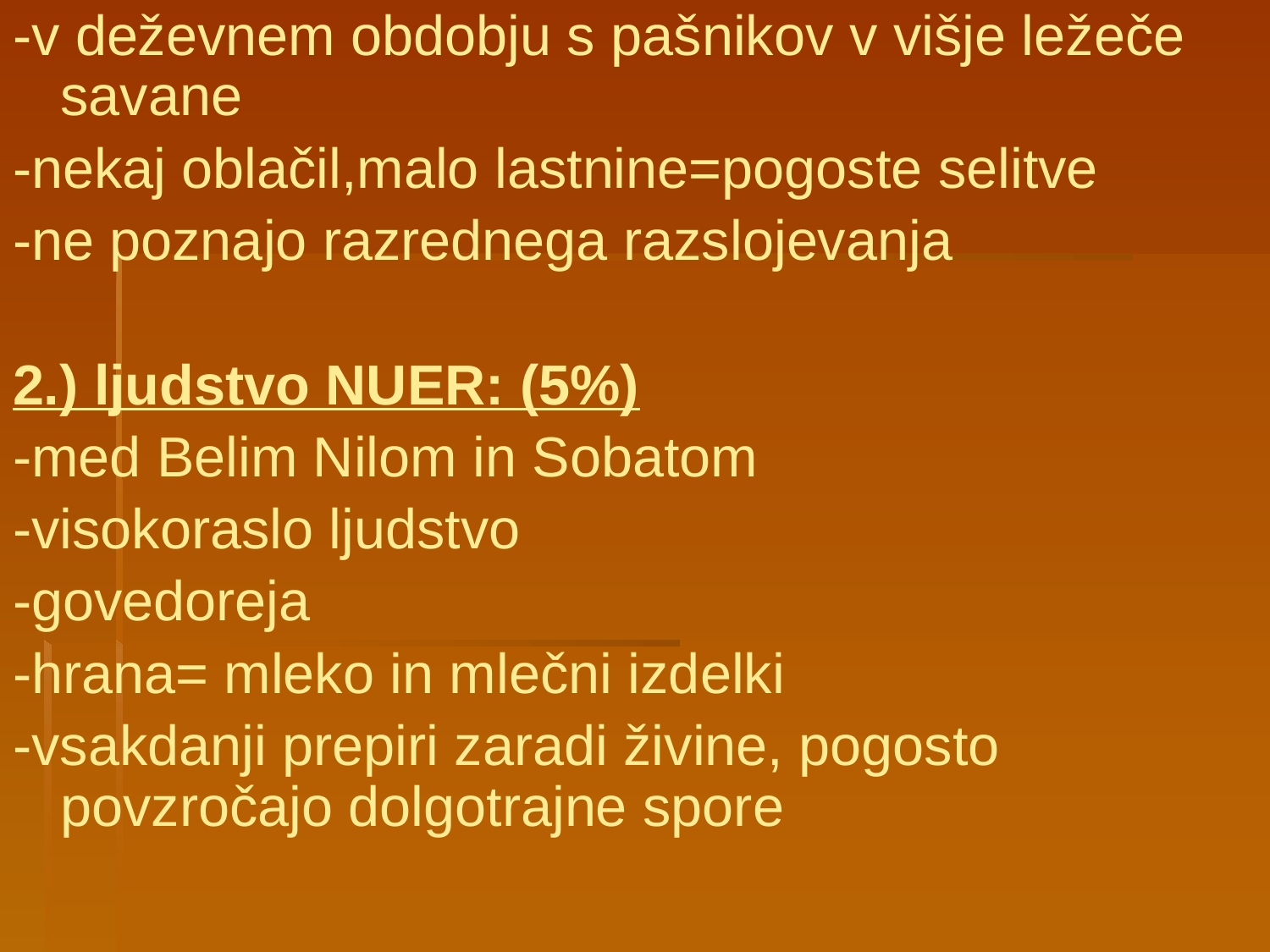

-v deževnem obdobju s pašnikov v višje ležeče savane
-nekaj oblačil,malo lastnine=pogoste selitve
-ne poznajo razrednega razslojevanja

2.) ljudstvo NUER: (5%)
-med Belim Nilom in Sobatom
-visokoraslo ljudstvo
-govedoreja
-hrana= mleko in mlečni izdelki
-vsakdanji prepiri zaradi živine, pogosto povzročajo dolgotrajne spore